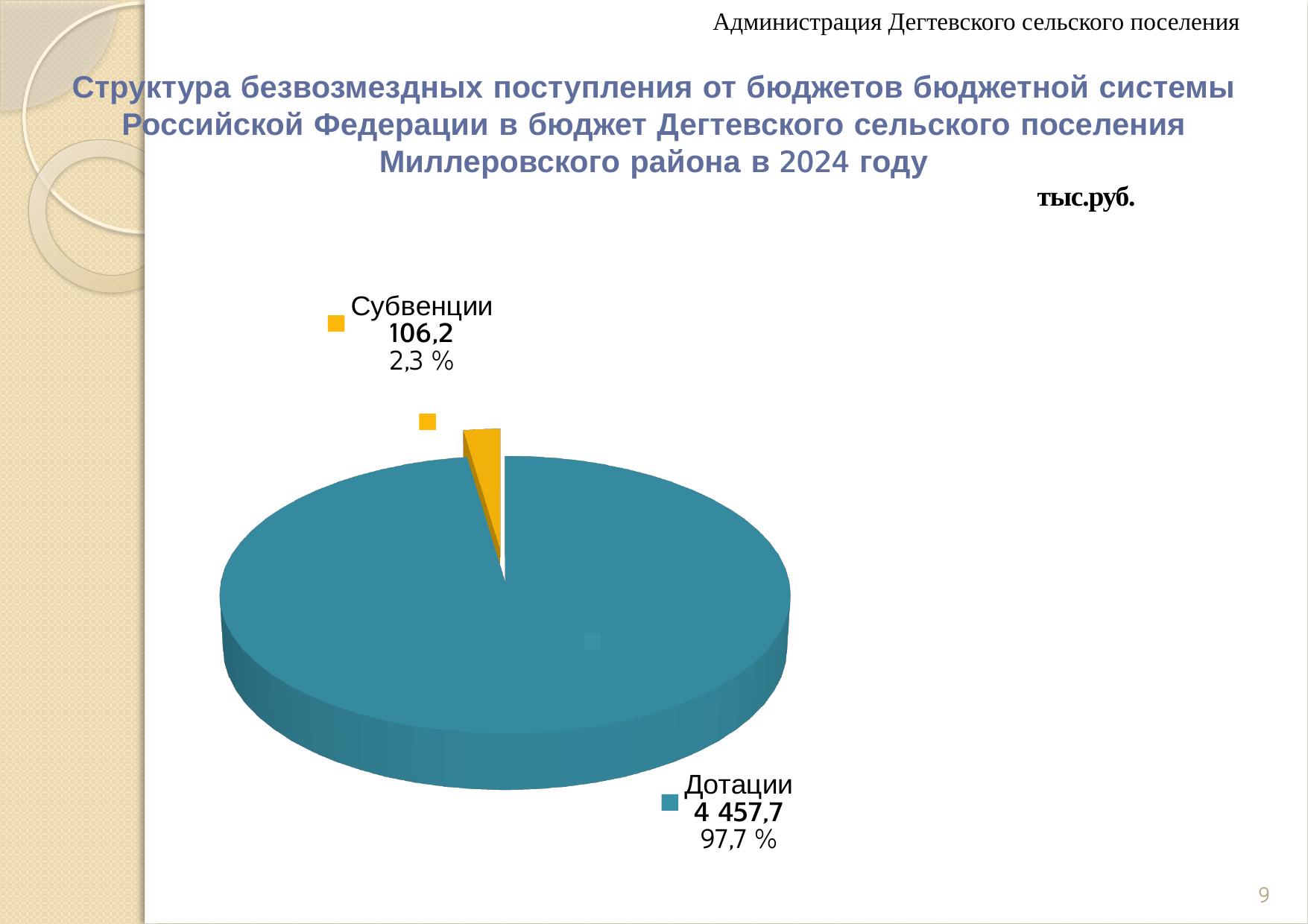

Администрация Дегтевского сельского поселения
Структура безвозмездных поступления от бюджетов бюджетной системы Российской Федерации в бюджет Дегтевского сельского поселения Миллеровского района в 2024 году
тыс.руб.

[unsupported chart]

9